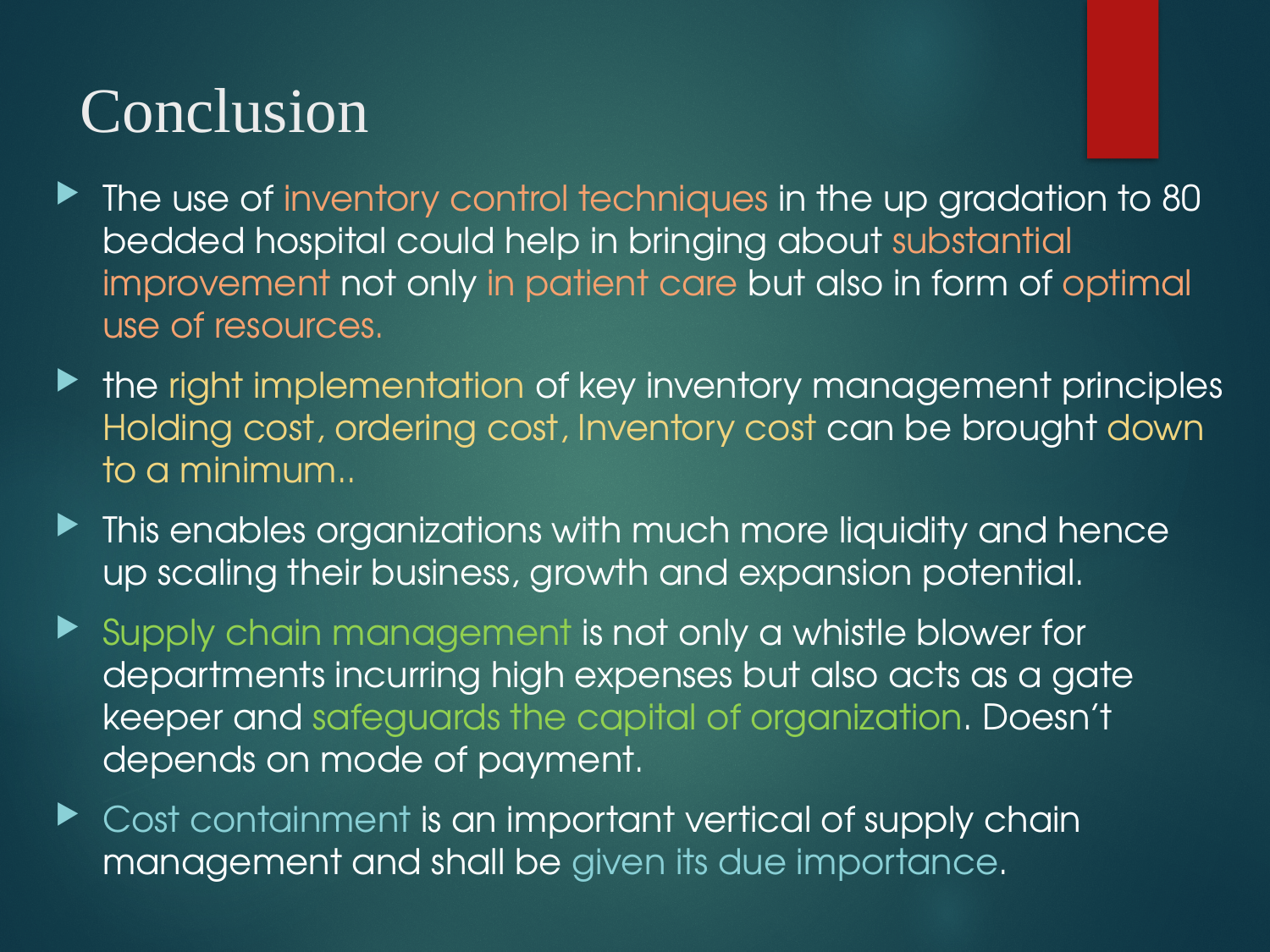

# Conclusion
The use of inventory control techniques in the up gradation to 80 bedded hospital could help in bringing about substantial improvement not only in patient care but also in form of optimal use of resources.
the right implementation of key inventory management principles Holding cost, ordering cost, Inventory cost can be brought down to a minimum..
This enables organizations with much more liquidity and hence up scaling their business, growth and expansion potential.
Supply chain management is not only a whistle blower for departments incurring high expenses but also acts as a gate keeper and safeguards the capital of organization. Doesn’t depends on mode of payment.
Cost containment is an important vertical of supply chain management and shall be given its due importance.